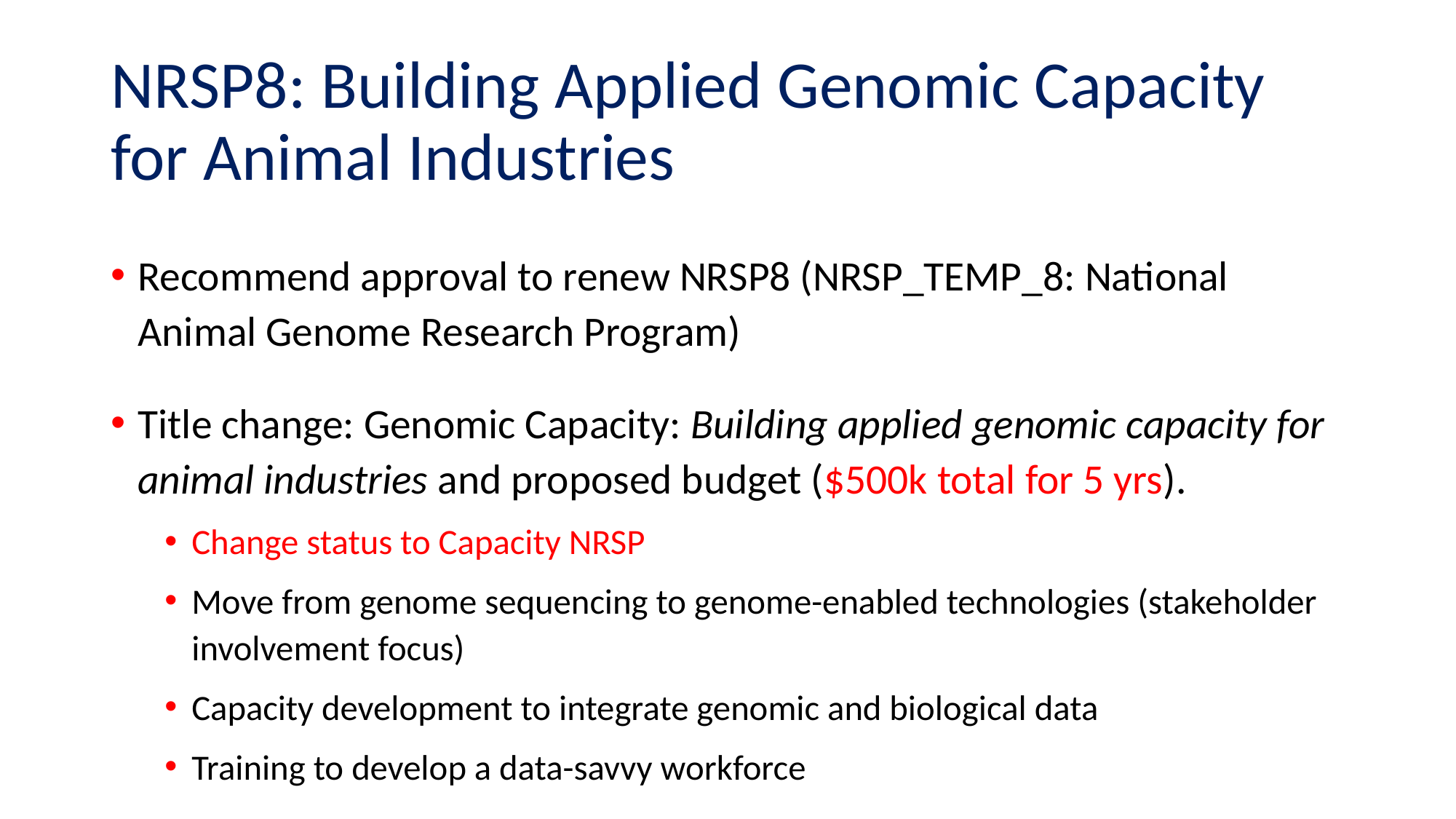

# NRSP8: Building Applied Genomic Capacity for Animal Industries
Recommend approval to renew NRSP8 (NRSP_TEMP_8: National Animal Genome Research Program)
Title change: Genomic Capacity: Building applied genomic capacity for animal industries and proposed budget ($500k total for 5 yrs).
Change status to Capacity NRSP
Move from genome sequencing to genome-enabled technologies (stakeholder involvement focus)
Capacity development to integrate genomic and biological data
Training to develop a data-savvy workforce